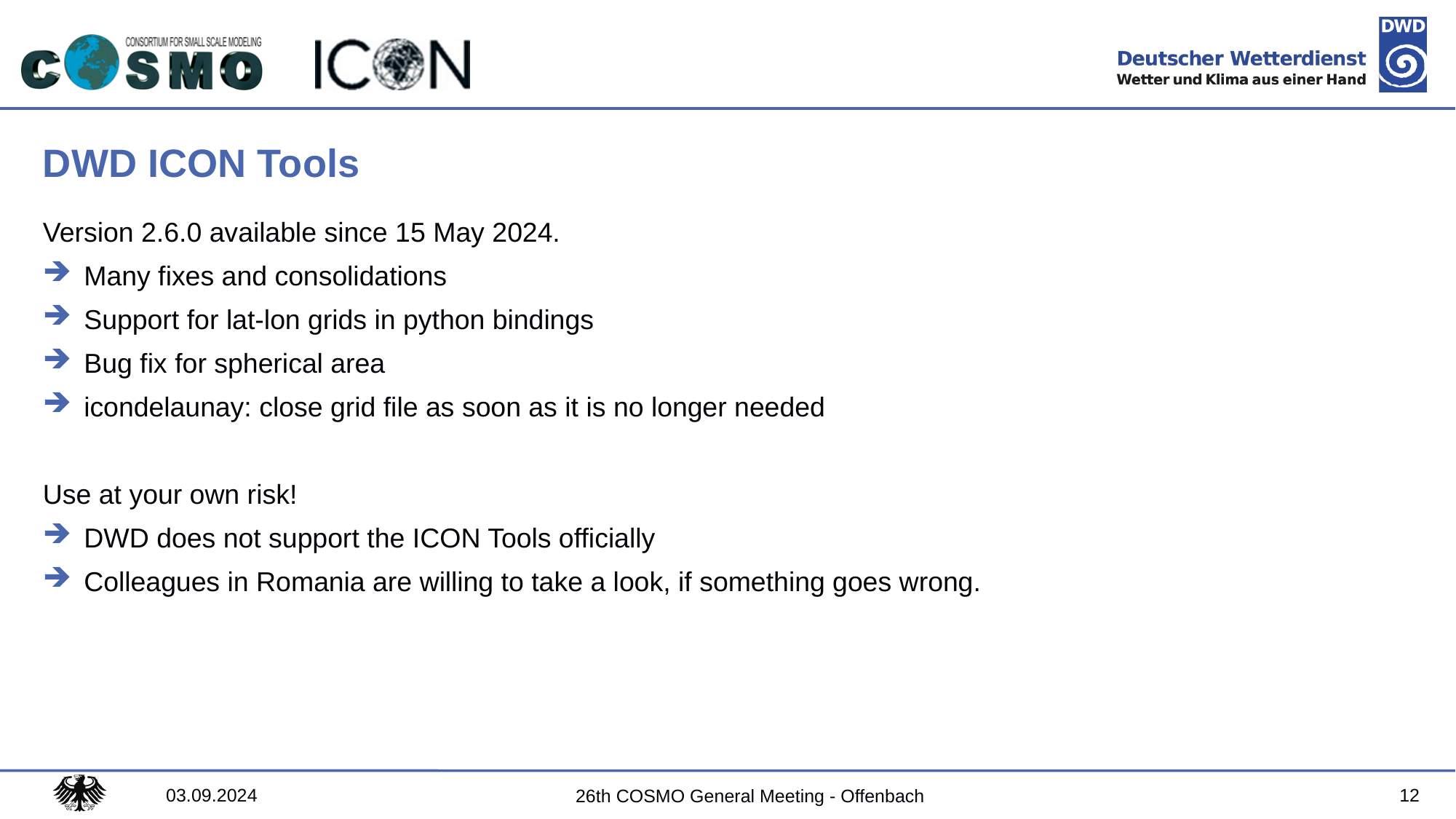

# DWD ICON Tools
Version 2.6.0 available since 15 May 2024.
Many fixes and consolidations
Support for lat-lon grids in python bindings
Bug fix for spherical area
icondelaunay: close grid file as soon as it is no longer needed

Use at your own risk!
DWD does not support the ICON Tools officially
Colleagues in Romania are willing to take a look, if something goes wrong.
03.09.2024
12
26th COSMO General Meeting - Offenbach